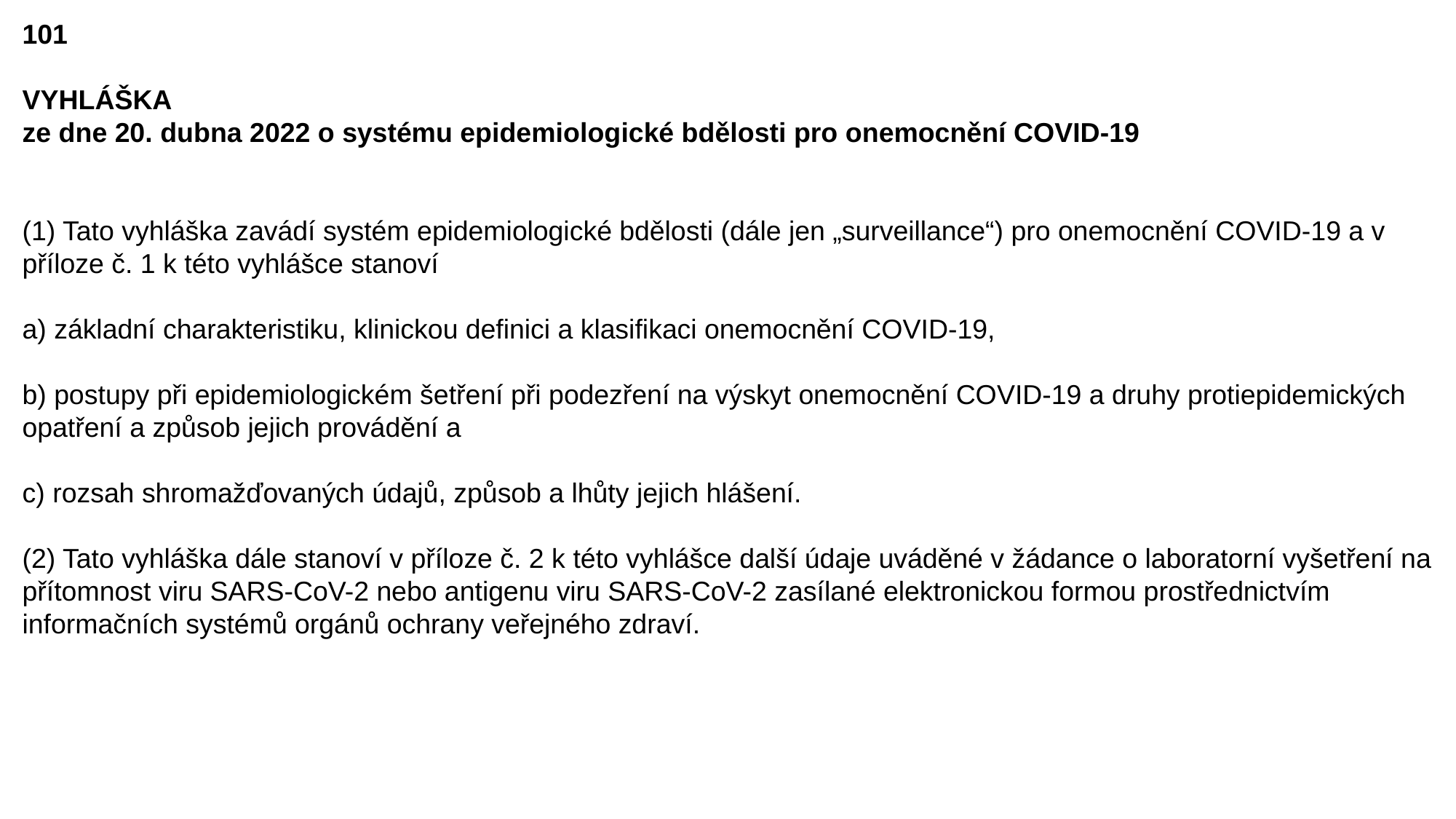

101

VYHLÁŠKA
ze dne 20. dubna 2022 o systému epidemiologické bdělosti pro onemocnění COVID-19

(1) Tato vyhláška zavádí systém epidemiologické bdělosti (dále jen „surveillance“) pro onemocnění COVID-19 a v příloze č. 1 k této vyhlášce stanoví

a) základní charakteristiku, klinickou definici a klasifikaci onemocnění COVID-19,

b) postupy při epidemiologickém šetření při podezření na výskyt onemocnění COVID-19 a druhy protiepidemických opatření a způsob jejich provádění a

c) rozsah shromažďovaných údajů, způsob a lhůty jejich hlášení.

(2) Tato vyhláška dále stanoví v příloze č. 2 k této vyhlášce další údaje uváděné v žádance o laboratorní vyšetření na přítomnost viru SARS-CoV-2 nebo antigenu viru SARS-CoV-2 zasílané elektronickou formou prostřednictvím informačních systémů orgánů ochrany veřejného zdraví.